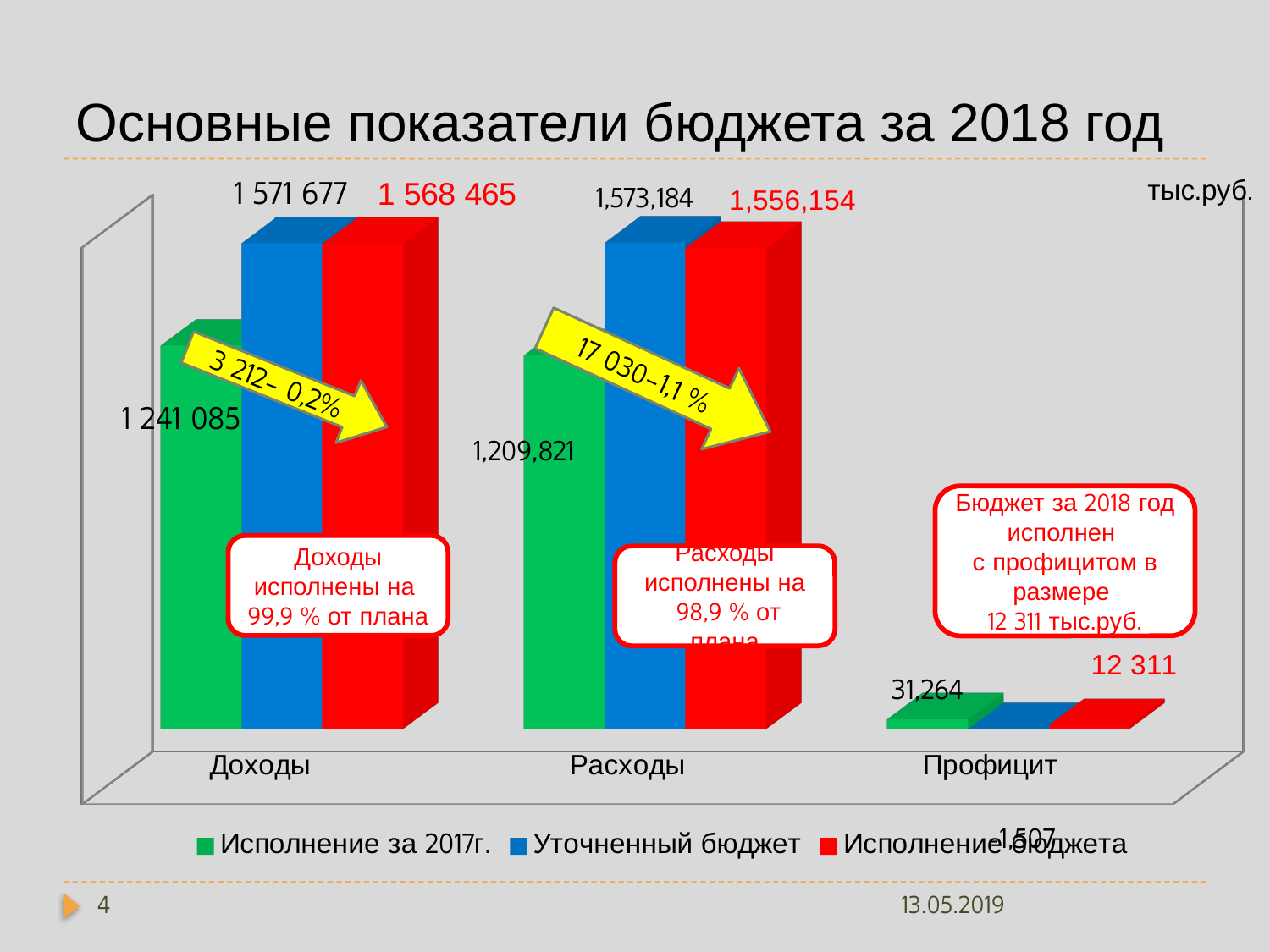

# Основные показатели бюджета за 2018 год
тыс.руб.

[unsupported chart]

17 030–1,1 %
3 212– 0,2%
Бюджет за 2018 год исполнен
с профицитом в размере
12 311 тыс.руб.
Доходы исполнены на
99,9 % от плана
Расходы исполнены на
 98,9 % от плана
4
13.05.2019